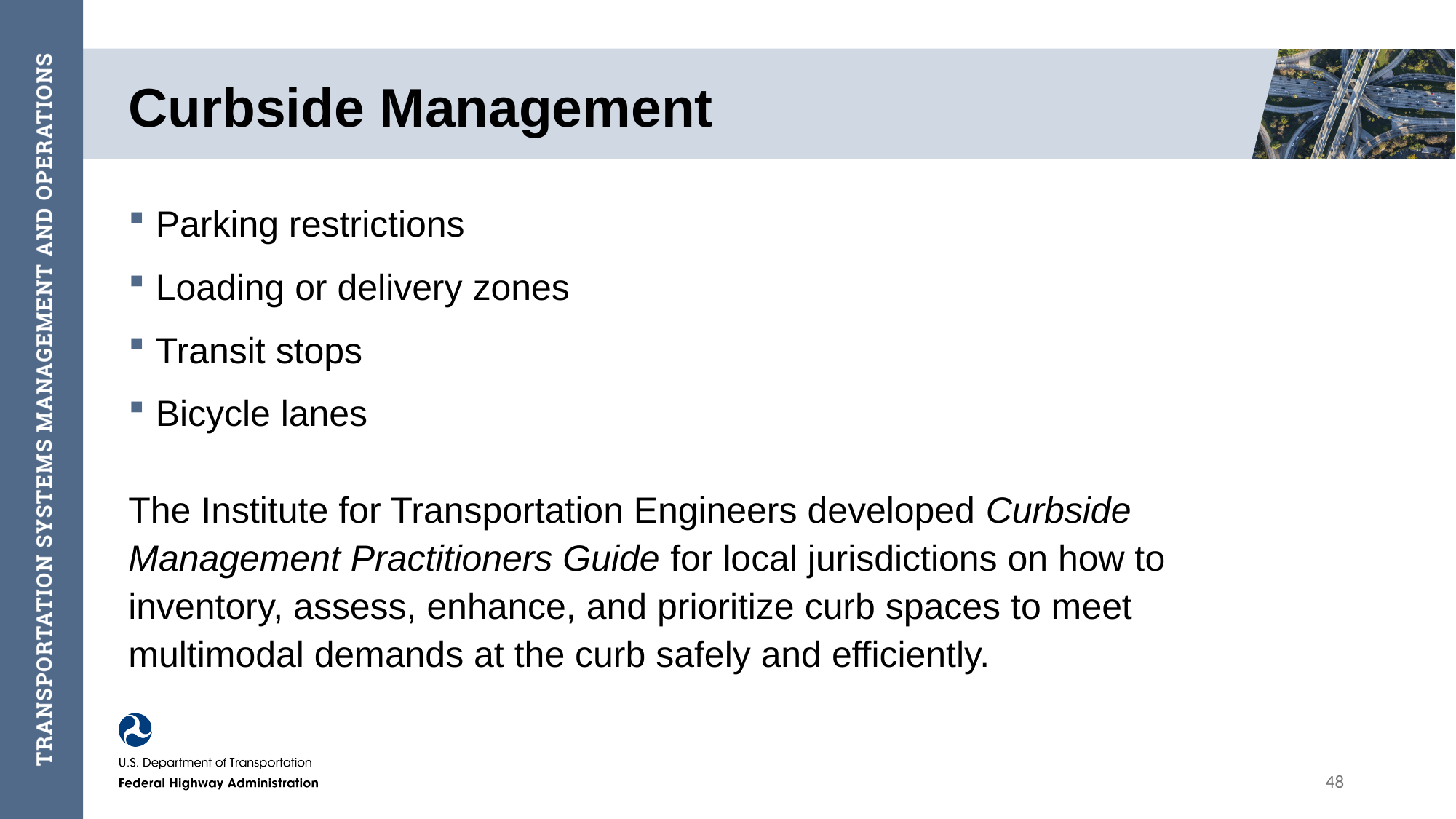

# Curbside Management
Parking restrictions
Loading or delivery zones
Transit stops
Bicycle lanes
The Institute for Transportation Engineers developed Curbside Management Practitioners Guide for local jurisdictions on how to inventory, assess, enhance, and prioritize curb spaces to meet multimodal demands at the curb safely and efficiently.
48